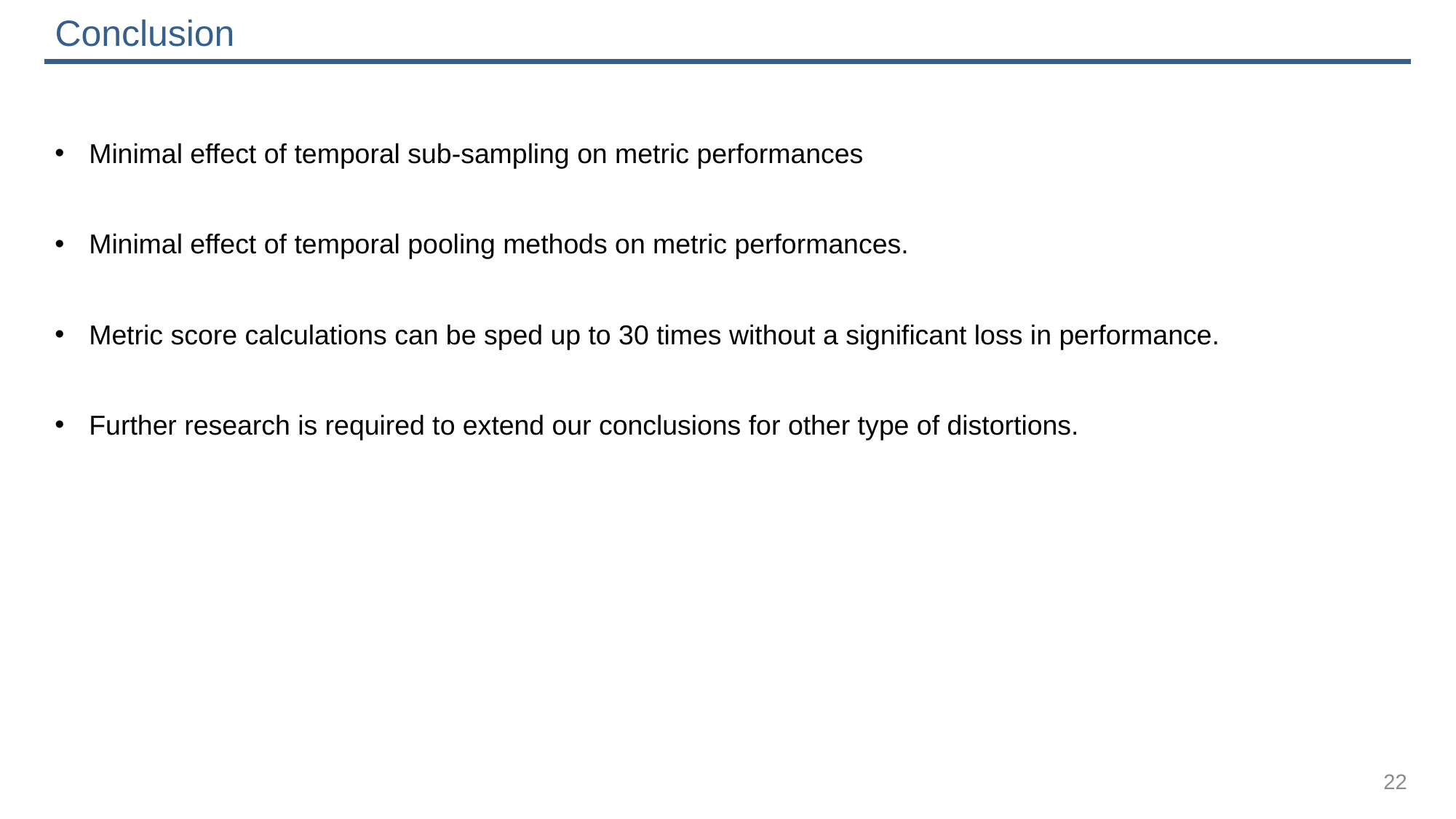

# Conclusion
Minimal effect of temporal sub-sampling on metric performances

Minimal effect of temporal pooling methods on metric performances.

Metric score calculations can be sped up to 30 times without a significant loss in performance.

Further research is required to extend our conclusions for other type of distortions.
22